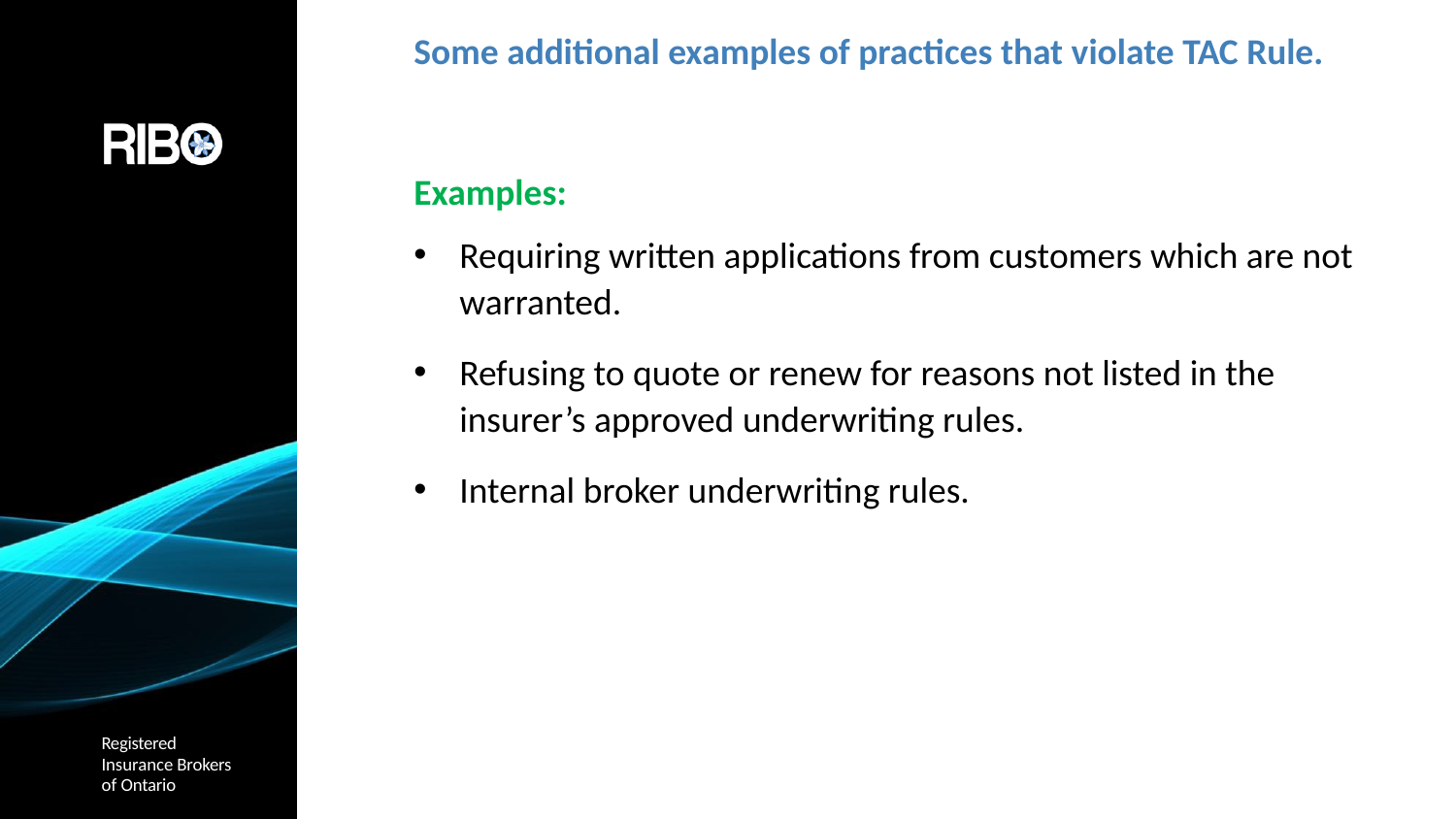

# Some additional examples of practices that violate TAC Rule.

Examples:
Requiring written applications from customers which are not warranted.
Refusing to quote or renew for reasons not listed in the insurer’s approved underwriting rules.
Internal broker underwriting rules.

Registered
Insurance Brokers of Ontario